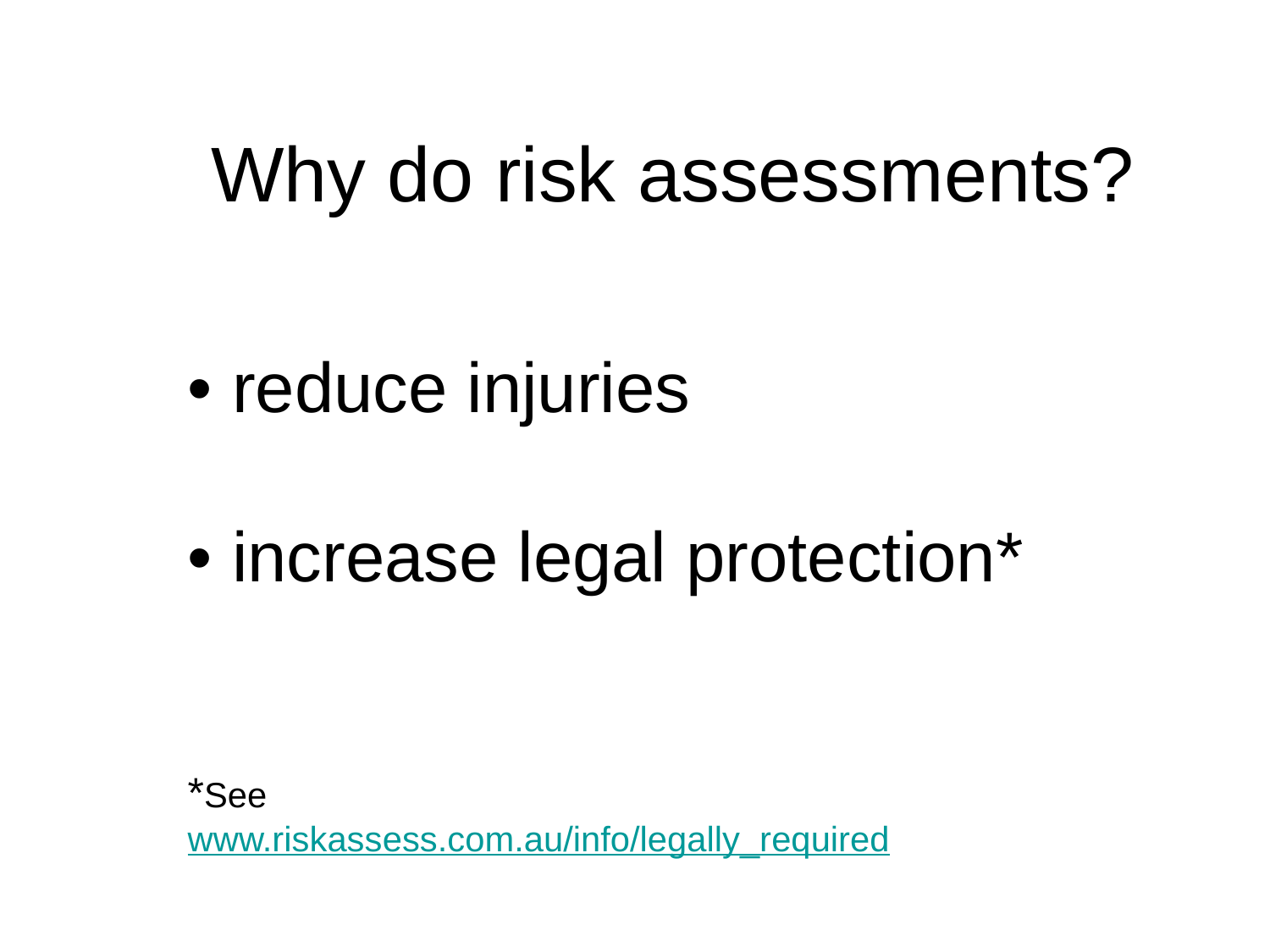

Why do risk assessments?
# • reduce injuries • increase legal protection* *See www.riskassess.com.au/info/legally_required